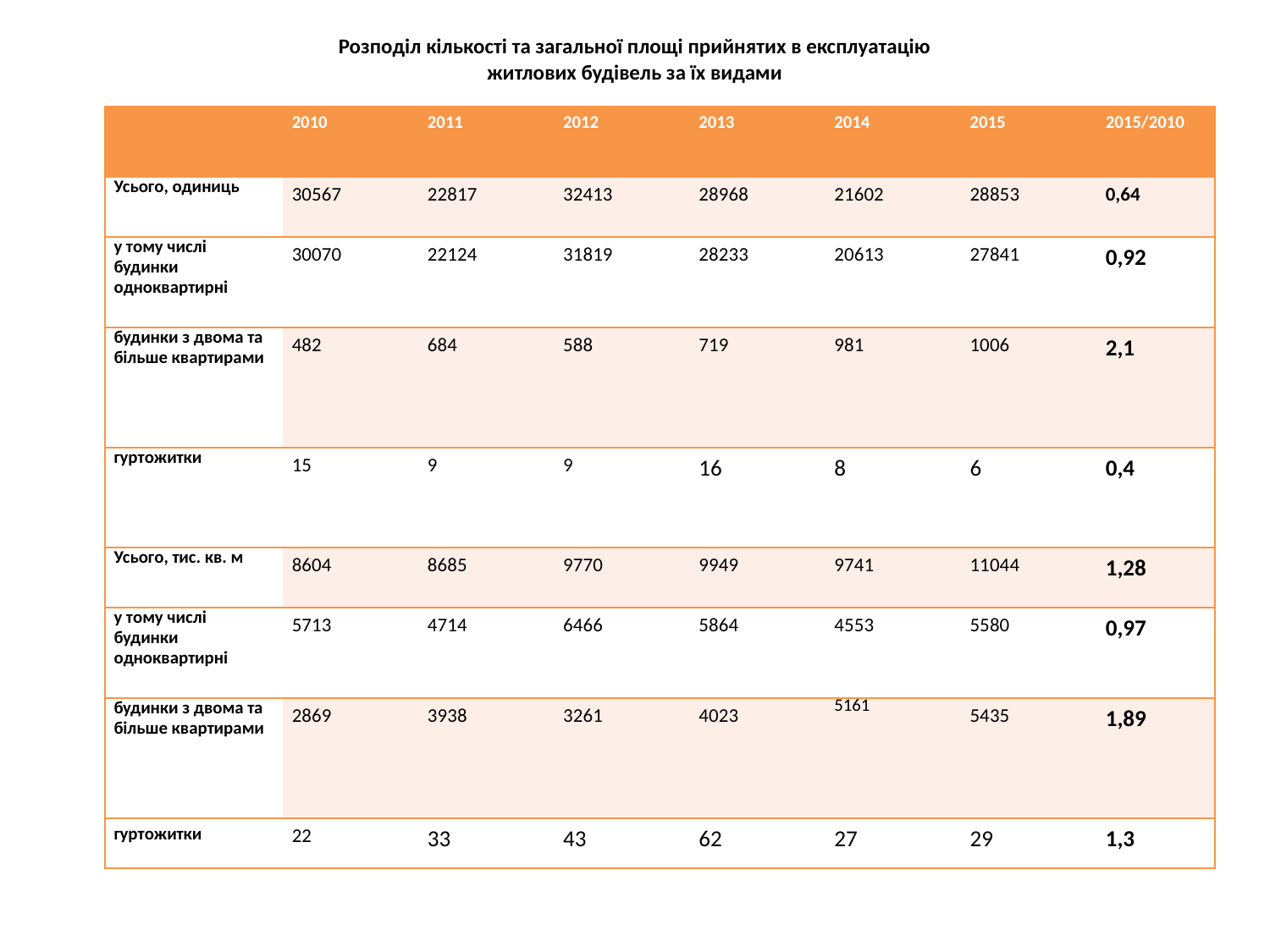

# Розподіл кількості та загальної площі прийнятих в експлуатацію житлових будівель за їх видами
|  | 2010 | 2011 | 2012 | 2013 | 2014 | 2015 | 2015/2010 |
| --- | --- | --- | --- | --- | --- | --- | --- |
| Усього, одиниць | 30567 | 22817 | 32413 | 28968 | 21602 | 28853 | 0,64 |
| у тому числі будинки одноквартирні | 30070 | 22124 | 31819 | 28233 | 20613 | 27841 | 0,92 |
| будинки з двома та більше квартирами | 482 | 684 | 588 | 719 | 981 | 1006 | 2,1 |
| гуртожитки | 15 | 9 | 9 | 16 | 8 | 6 | 0,4 |
| Усього, тис. кв. м | 8604 | 8685 | 9770 | 9949 | 9741 | 11044 | 1,28 |
| у тому числі будинки одноквартирні | 5713 | 4714 | 6466 | 5864 | 4553 | 5580 | 0,97 |
| будинки з двома та більше квартирами | 2869 | 3938 | 3261 | 4023 | 5161 | 5435 | 1,89 |
| гуртожитки | 22 | 33 | 43 | 62 | 27 | 29 | 1,3 |